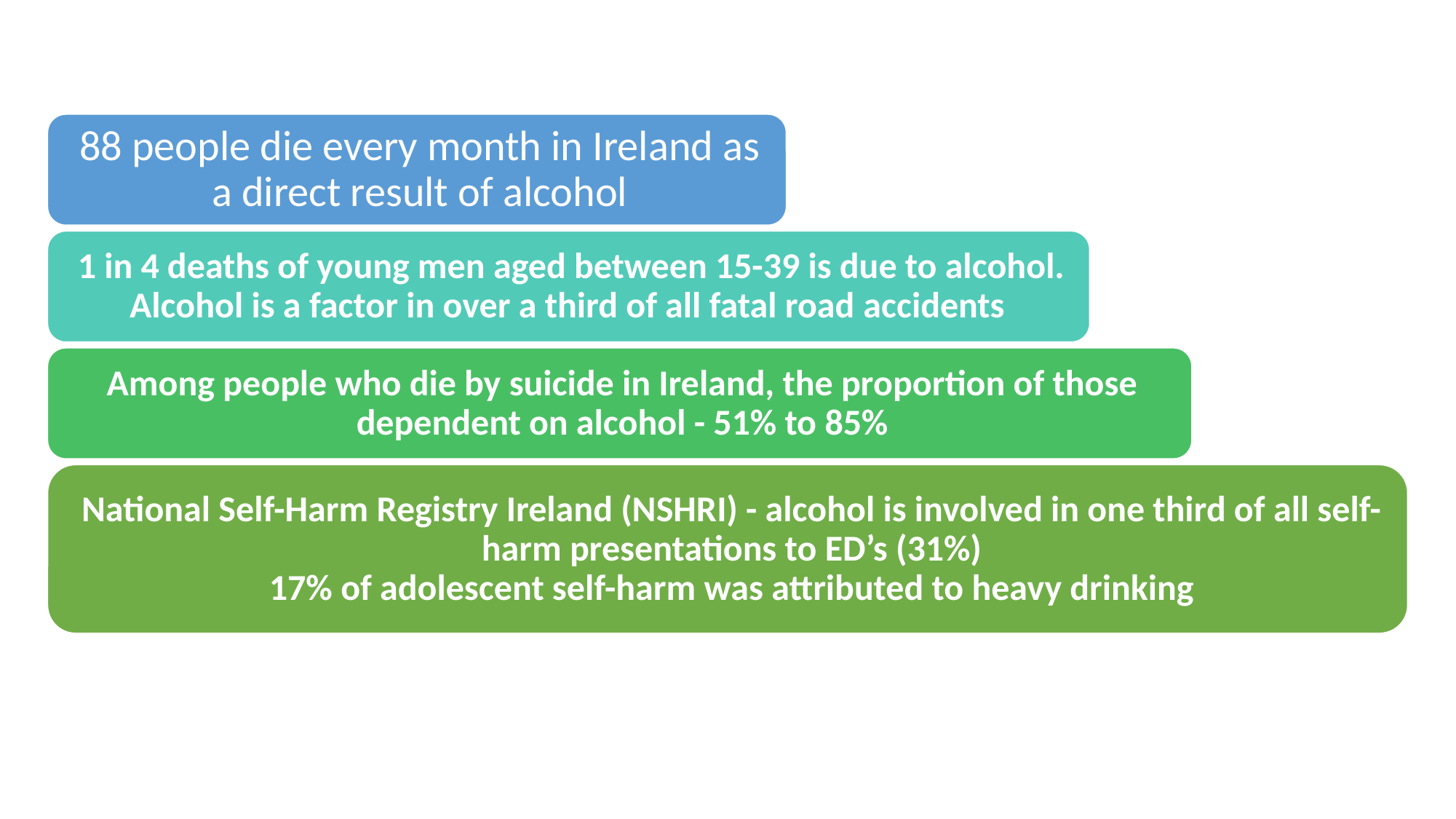

88 people die every month in Ireland as a direct result of alcohol
1 in 4 deaths of young men aged between 15-39 is due to alcohol. Alcohol is a factor in over a third of all fatal road accidents
Among people who die by suicide in Ireland, the proportion of those dependent on alcohol - 51% to 85%
National Self-Harm Registry Ireland (NSHRI) - alcohol is involved in one third of all self-harm presentations to ED’s (31%)
17% of adolescent self-harm was attributed to heavy drinking